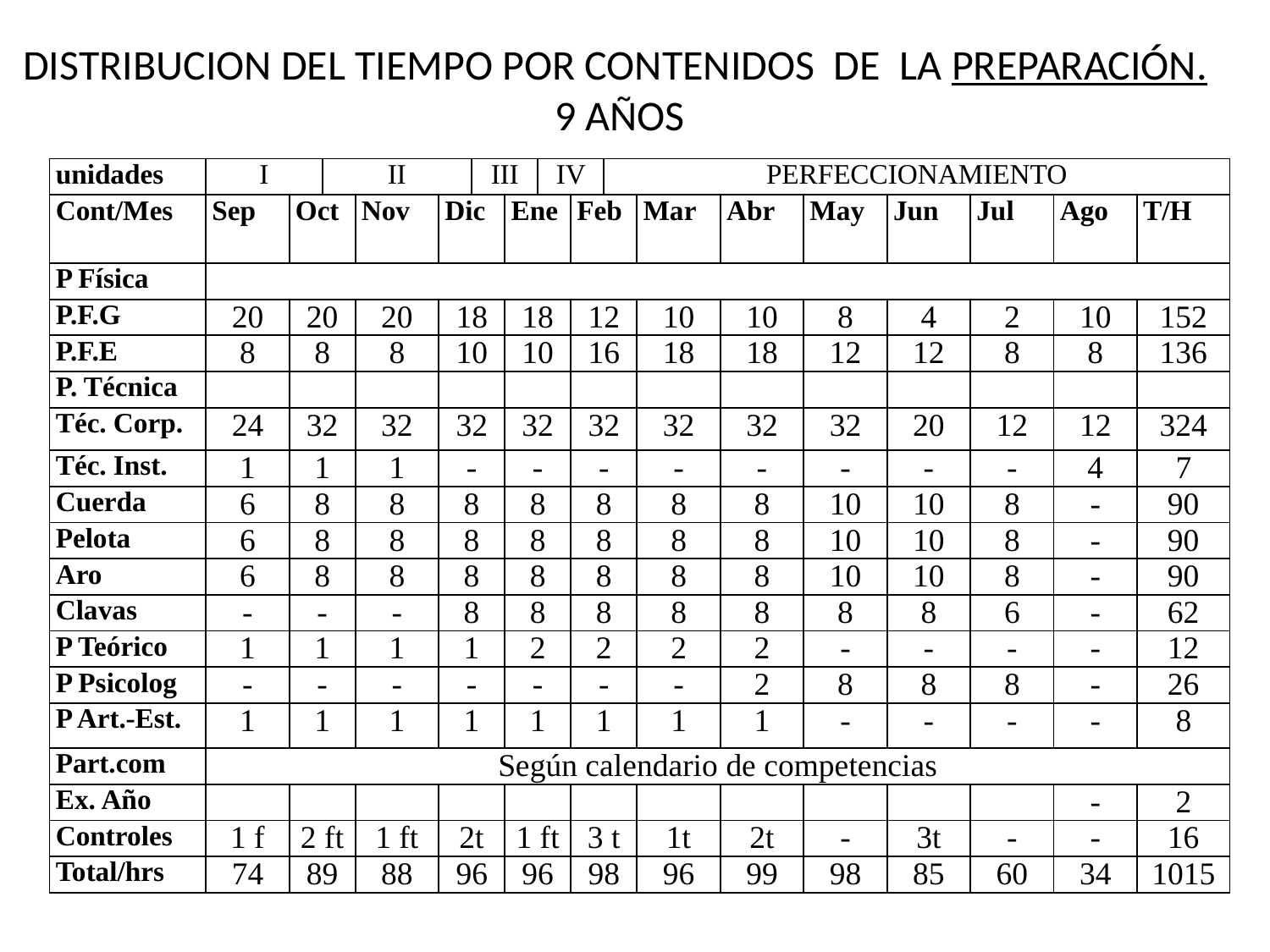

# DISTRIBUCION DEL TIEMPO POR CONTENIDOS  DE  LA PREPARACIÓN.  9 AÑOS
| unidades | I |  | II |  |  | III |  | IV |  | PERFECCIONAMIENTO |  |  |  |  |  |  |  |
| --- | --- | --- | --- | --- | --- | --- | --- | --- | --- | --- | --- | --- | --- | --- | --- | --- | --- |
| Cont/Mes | Sep | Oct |  | Nov | Dic |  | Ene |  | Feb |  | Mar | Abr | May | Jun | Jul | Ago | T/H |
| P Física |  |  |  |  |  |  |  |  |  |  |  |  |  |  |  |  |  |
| P.F.G | 20 | 20 |  | 20 | 18 |  | 18 |  | 12 |  | 10 | 10 | 8 | 4 | 2 | 10 | 152 |
| P.F.E | 8 | 8 |  | 8 | 10 |  | 10 |  | 16 |  | 18 | 18 | 12 | 12 | 8 | 8 | 136 |
| P. Técnica |  |  |  |  |  |  |  |  |  |  |  |  |  |  |  |  |  |
| Téc. Corp. | 24 | 32 |  | 32 | 32 |  | 32 |  | 32 |  | 32 | 32 | 32 | 20 | 12 | 12 | 324 |
| Téc. Inst. | 1 | 1 |  | 1 | - |  | - |  | - |  | - | - | - | - | - | 4 | 7 |
| Cuerda | 6 | 8 |  | 8 | 8 |  | 8 |  | 8 |  | 8 | 8 | 10 | 10 | 8 | - | 90 |
| Pelota | 6 | 8 |  | 8 | 8 |  | 8 |  | 8 |  | 8 | 8 | 10 | 10 | 8 | - | 90 |
| Aro | 6 | 8 |  | 8 | 8 |  | 8 |  | 8 |  | 8 | 8 | 10 | 10 | 8 | - | 90 |
| Clavas | - | - |  | - | 8 |  | 8 |  | 8 |  | 8 | 8 | 8 | 8 | 6 | - | 62 |
| P Teórico | 1 | 1 |  | 1 | 1 |  | 2 |  | 2 |  | 2 | 2 | - | - | - | - | 12 |
| P Psicolog | - | - |  | - | - |  | - |  | - |  | - | 2 | 8 | 8 | 8 | - | 26 |
| P Art.-Est. | 1 | 1 |  | 1 | 1 |  | 1 |  | 1 |  | 1 | 1 | - | - | - | - | 8 |
| Part.com | Según calendario de competencias |  |  |  |  |  |  |  |  |  |  |  |  |  |  |  |  |
| Ex. Año |  |  |  |  |  |  |  |  |  |  |  |  |  |  |  | - | 2 |
| Controles | 1 f | 2 ft |  | 1 ft | 2t |  | 1 ft |  | 3 t |  | 1t | 2t | - | 3t | - | - | 16 |
| Total/hrs | 74 | 89 |  | 88 | 96 |  | 96 |  | 98 |  | 96 | 99 | 98 | 85 | 60 | 34 | 1015 |